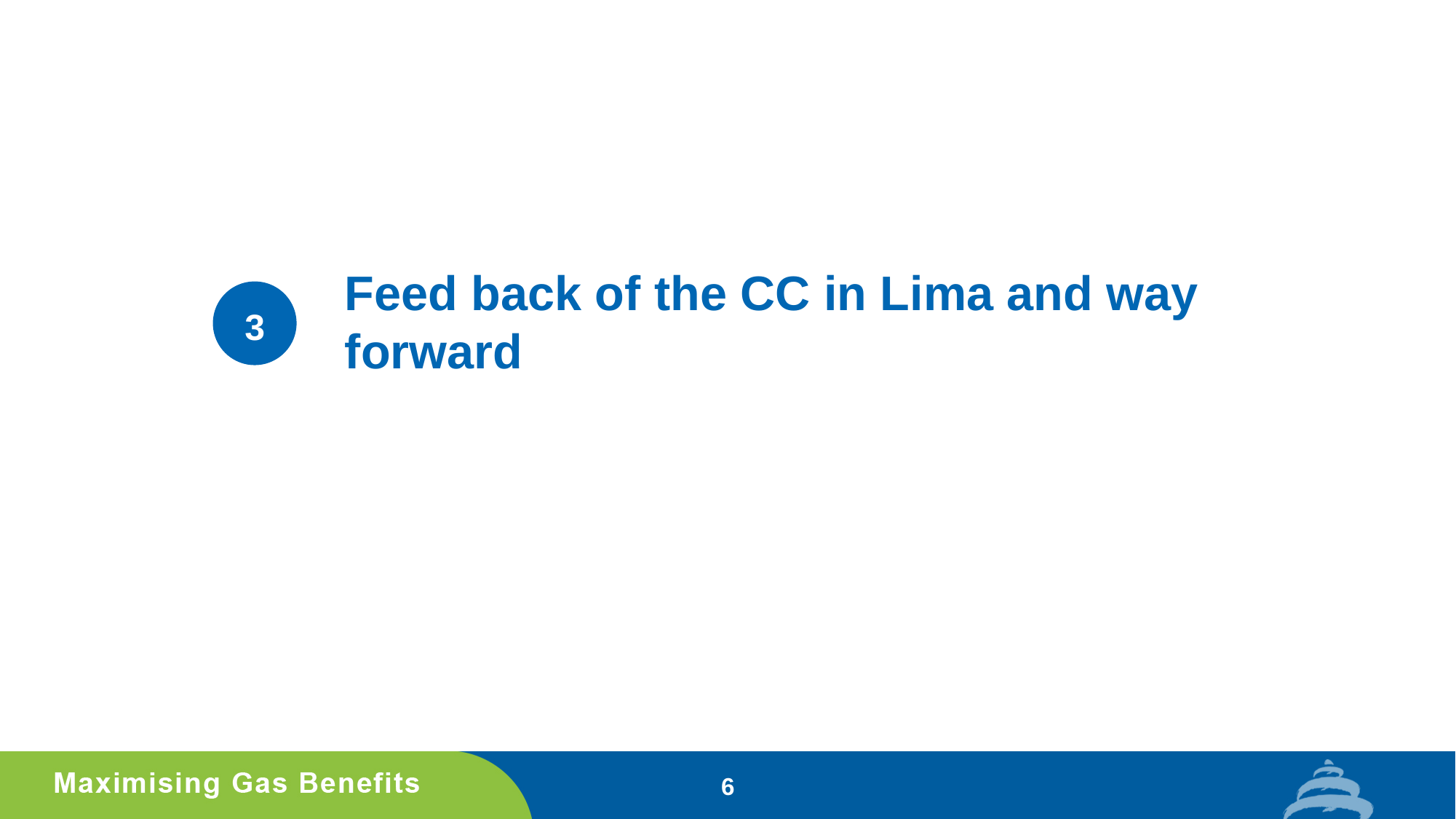

# Feed back of the CC in Lima and way forward
3
6